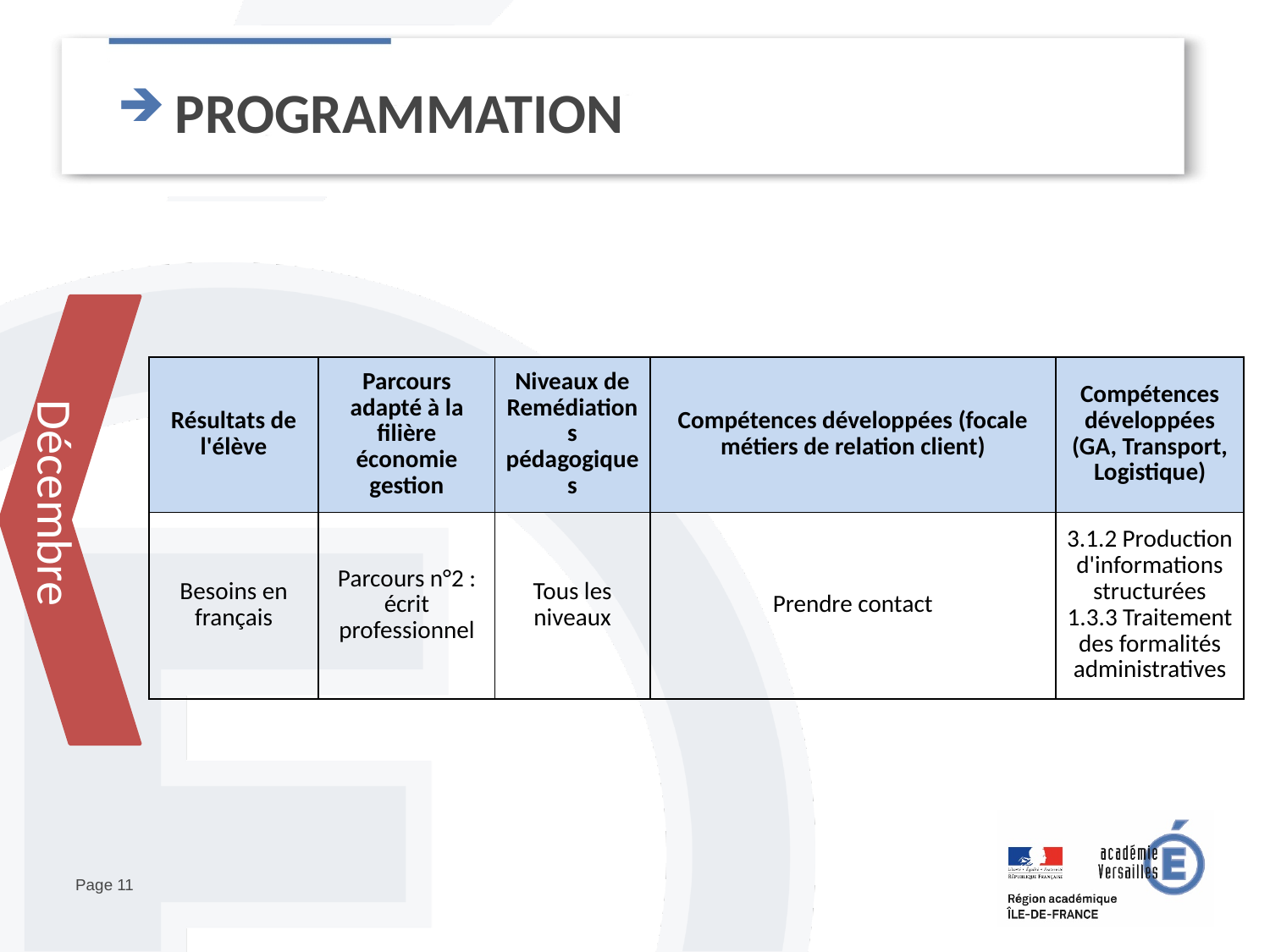

# PROGRAMMATION

Décembre
| Résultats de l'élève | Parcours adapté à la filière économie gestion | Niveaux de Remédiations pédagogiques | Compétences développées (focale métiers de relation client) | Compétences développées (GA, Transport, Logistique) |
| --- | --- | --- | --- | --- |
| Besoins en français | Parcours n°2 : écrit professionnel | Tous les niveaux | Prendre contact | 3.1.2 Production d'informations structurées 1.3.3 Traitement des formalités administratives |